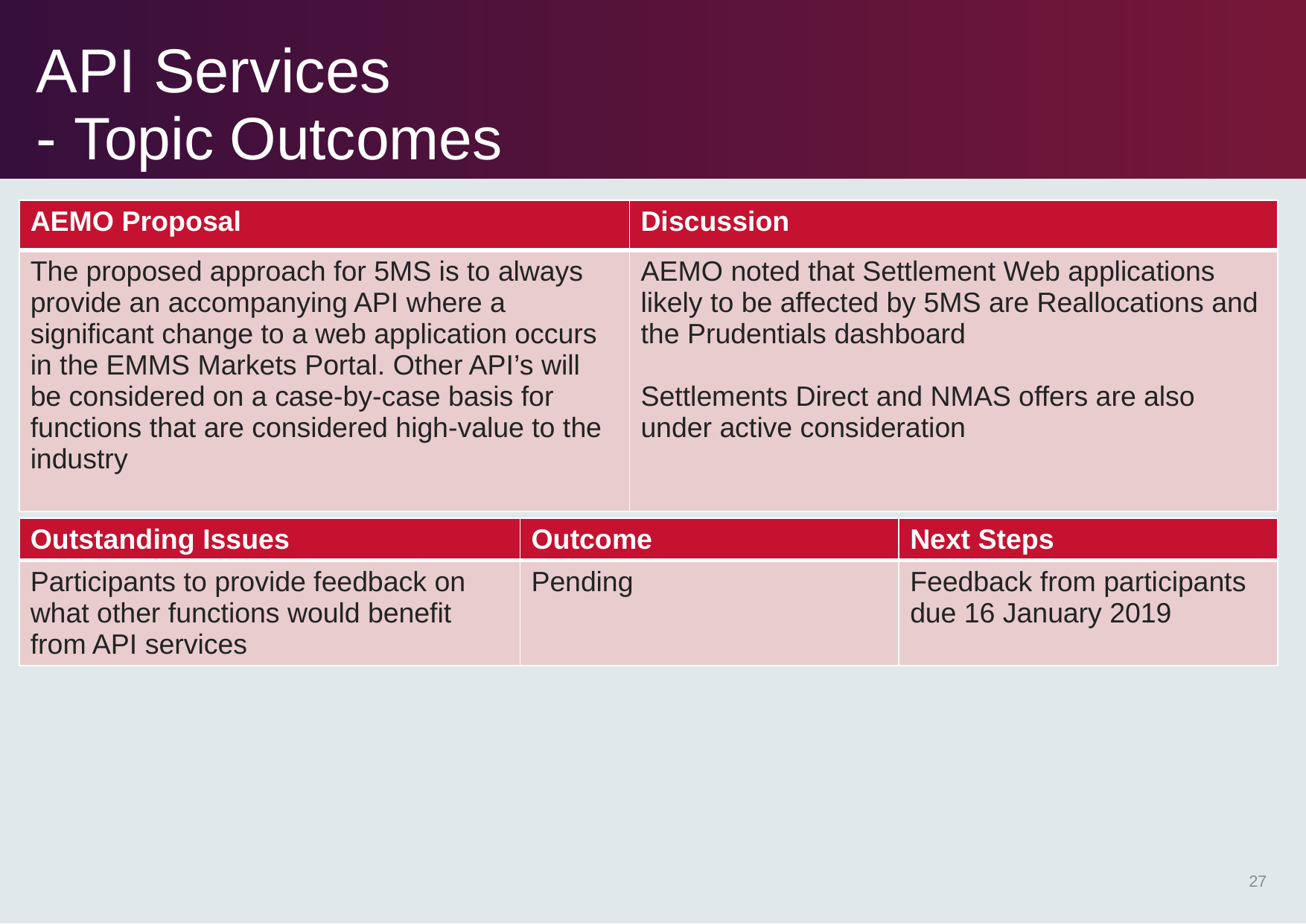

# API Services - Topic Outcomes
| AEMO Proposal | Discussion |
| --- | --- |
| The proposed approach for 5MS is to always provide an accompanying API where a significant change to a web application occurs in the EMMS Markets Portal. Other API’s will be considered on a case-by-case basis for functions that are considered high-value to the industry | AEMO noted that Settlement Web applications likely to be affected by 5MS are Reallocations and the Prudentials dashboard Settlements Direct and NMAS offers are also under active consideration |
| Outstanding Issues | Outcome | Next Steps |
| --- | --- | --- |
| Participants to provide feedback on what other functions would benefit from API services | Pending | Feedback from participants due 16 January 2019 |
27